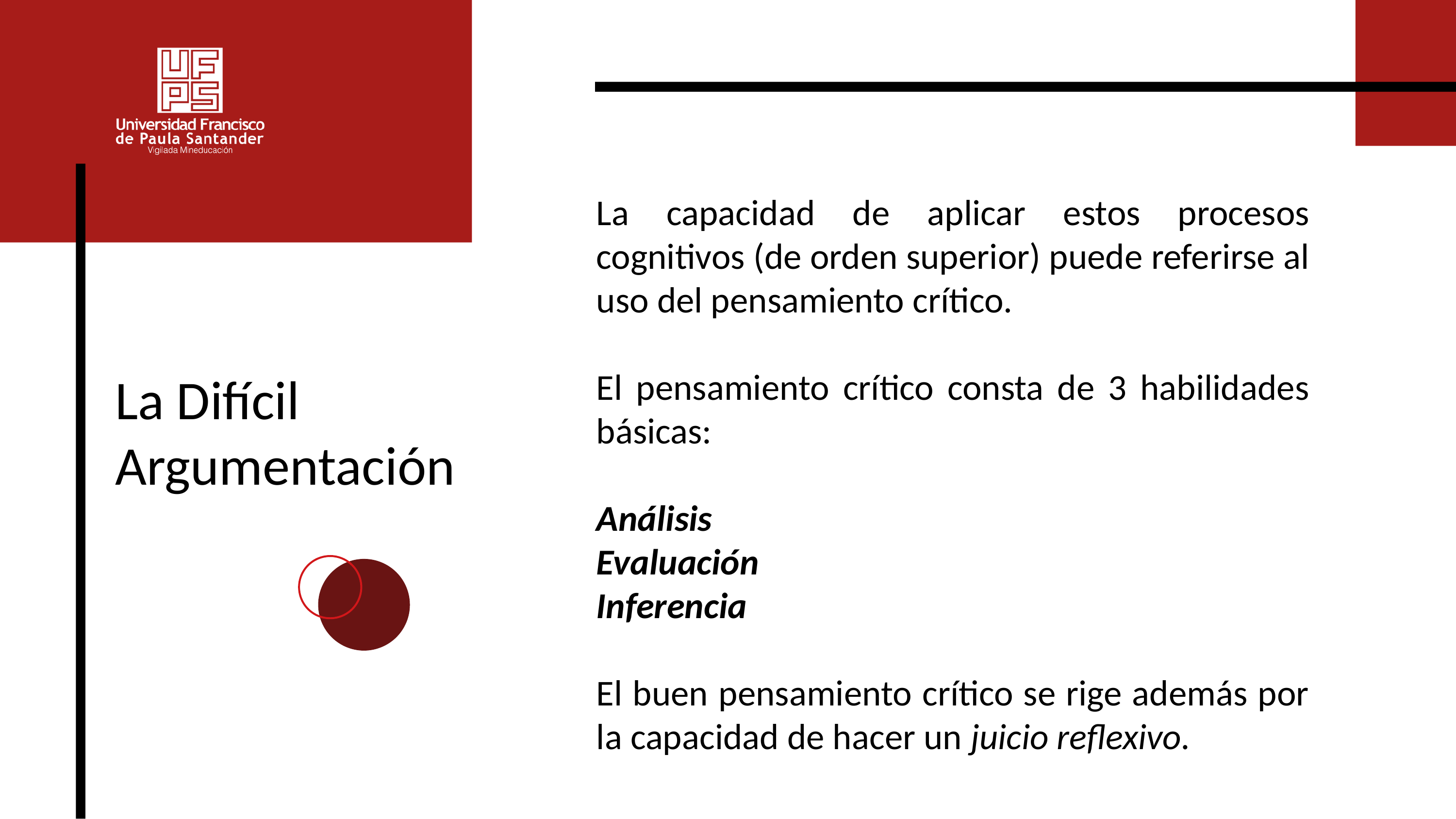

La capacidad de aplicar estos procesos cognitivos (de orden superior) puede referirse al uso del pensamiento crítico.

El pensamiento crítico consta de 3 habilidades básicas:

Análisis
Evaluación
Inferencia

El buen pensamiento crítico se rige además por la capacidad de hacer un juicio reflexivo.
La Difícil Argumentación